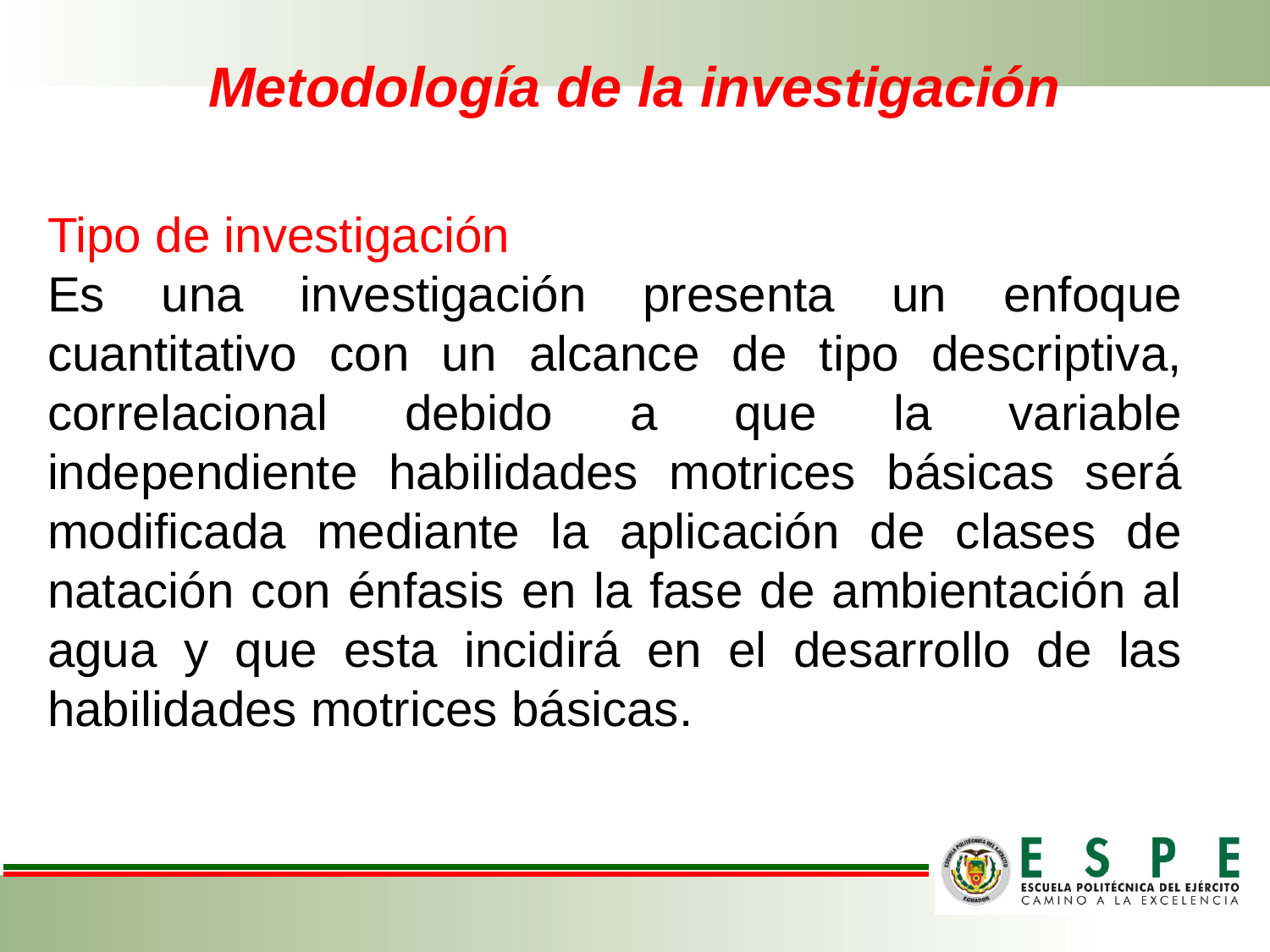

# Metodología de la investigación
Tipo de investigación
Es una investigación presenta un enfoque cuantitativo con un alcance de tipo descriptiva, correlacional debido a que la variable independiente habilidades motrices básicas será modificada mediante la aplicación de clases de natación con énfasis en la fase de ambientación al agua y que esta incidirá en el desarrollo de las habilidades motrices básicas.